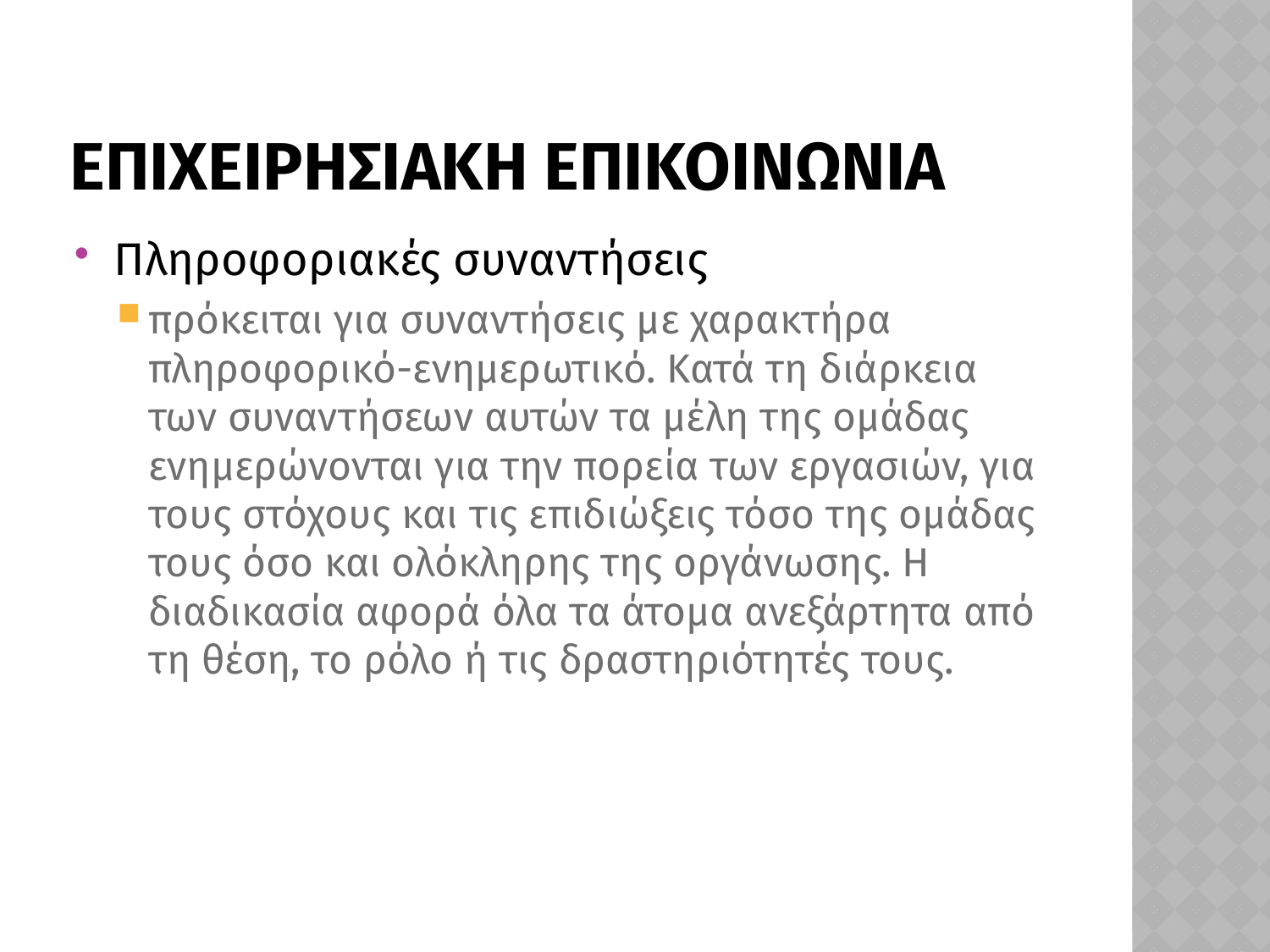

# Επιχειρησιακη επικοινωνια
Πληροφοριακές συναντήσεις
πρόκειται για συναντήσεις με χαρακτήρα πληροφορικό-ενημερωτικό. Κατά τη διάρκεια των συναντήσεων αυτών τα μέλη της ομάδας ενημερώνονται για την πορεία των εργασιών, για τους στόχους και τις επιδιώξεις τόσο της ομάδας τους όσο και ολόκληρης της οργάνωσης. Η διαδικασία αφορά όλα τα άτομα ανεξάρτητα από τη θέση, το ρόλο ή τις δραστηριότητές τους.